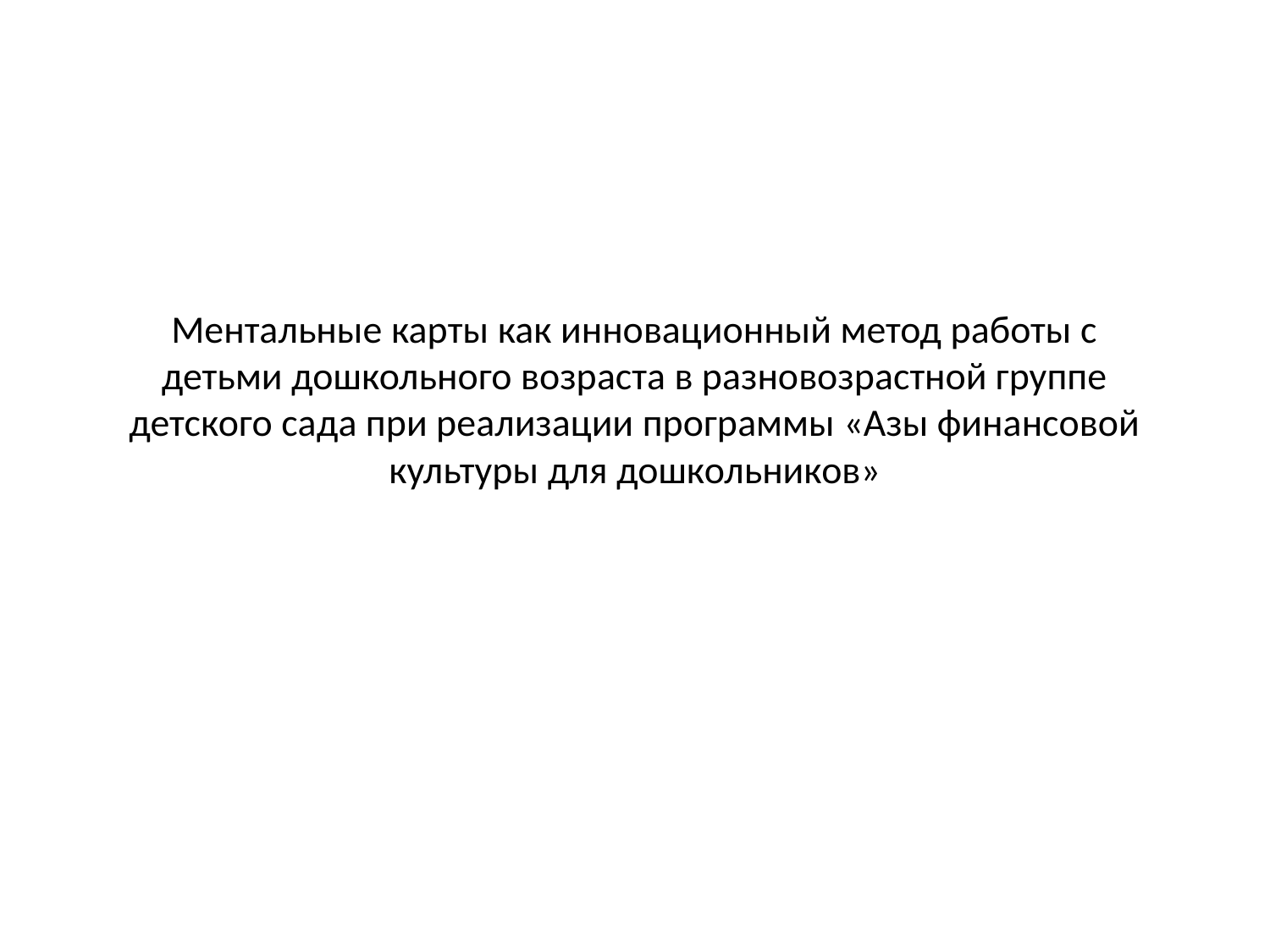

# Ментальные карты как инновационный метод работы с детьми дошкольного возраста в разновозрастной группе детского сада при реализации программы «Азы финансовой культуры для дошкольников»